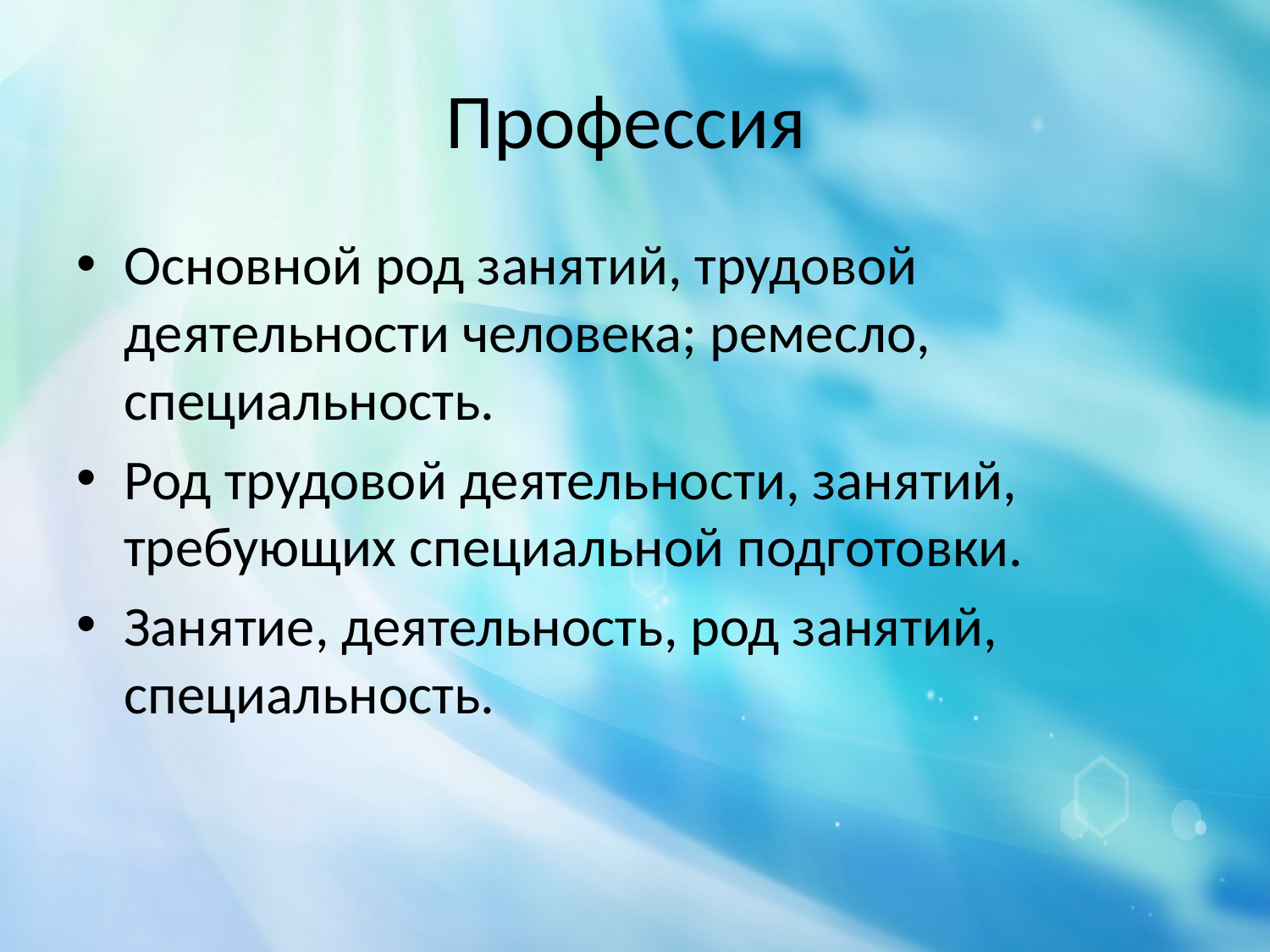

# Профессия
Основной род занятий, трудовой деятельности человека; ремесло, специальность.
Род трудовой деятельности, занятий, требующих специальной подготовки.
Занятие, деятельность, род занятий, специальность.